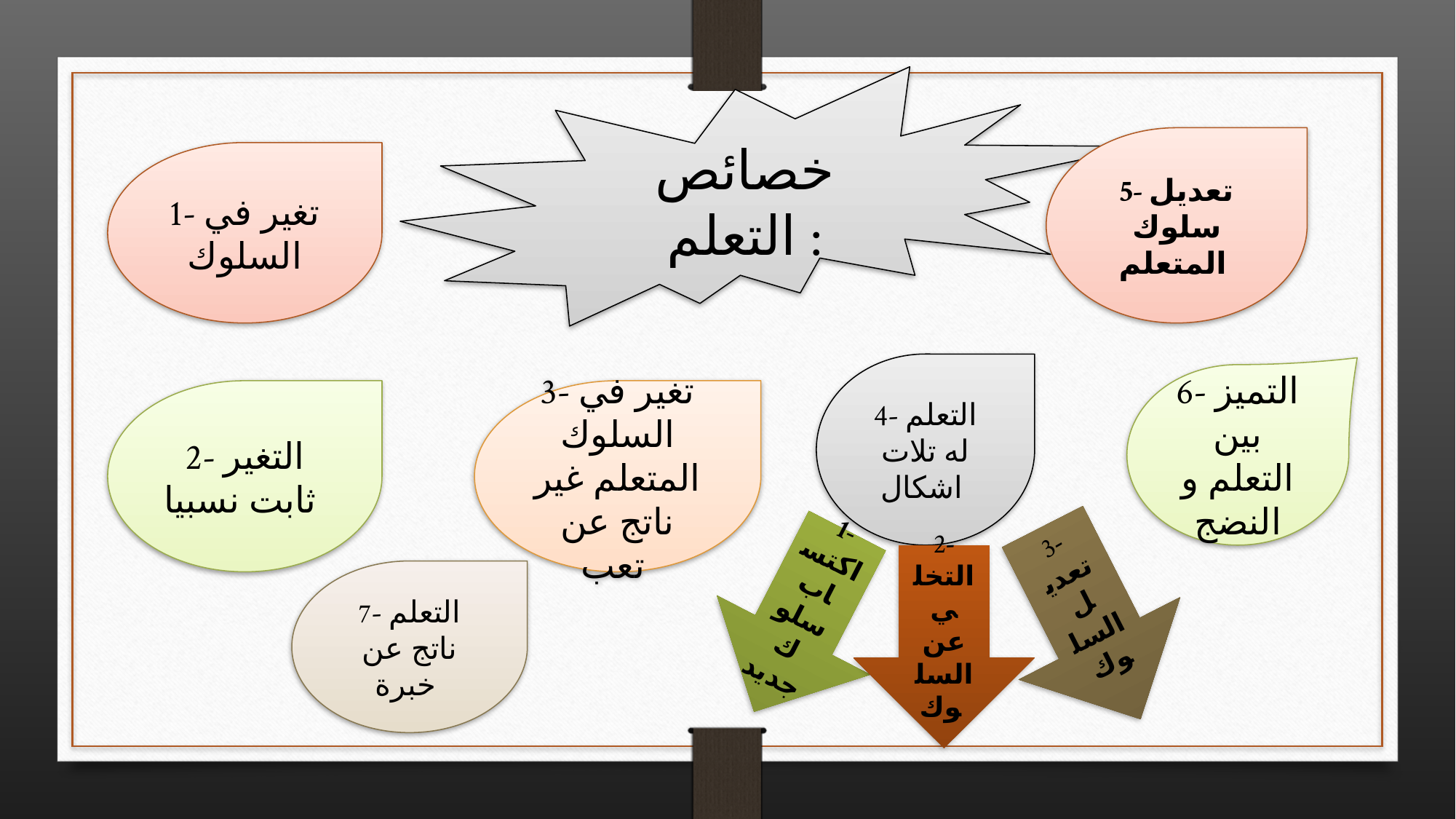

خصائص التعلم :
5- تعديل سلوك المتعلم
1- تغير في السلوك
4- التعلم له تلات اشكال
6- التميز بين التعلم و النضج
2- التغير ثابت نسبيا
3- تغير في السلوك المتعلم غير ناتج عن تعب
3- تعديل السلوك
1-اكتساب سلوك جديد
2- التخلي عن السلوك
7- التعلم ناتج عن خبرة